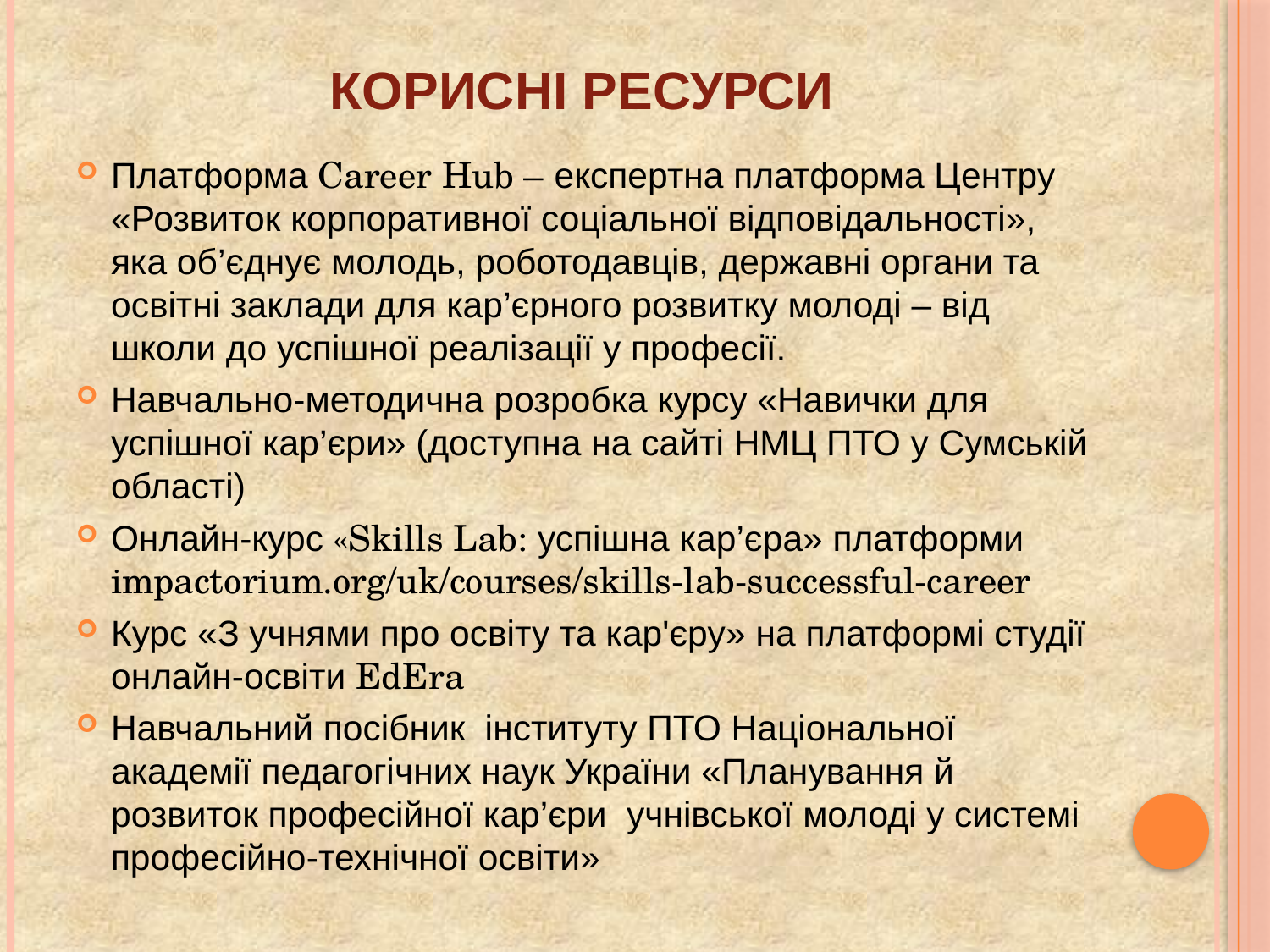

# Корисні ресурси
Платформа Career Hub – експертна платформа Центру «Розвиток корпоративної соціальної відповідальності», яка об’єднує молодь, роботодавців, державні органи та освітні заклади для кар’єрного розвитку молоді – від школи до успішної реалізації у професії.
Навчально-методична розробка курсу «Навички для успішної кар’єри» (доступна на сайті НМЦ ПТО у Сумській області)
Онлайн-курс «Skills Lab: успішна кар’єра» платформи impactorium.org/uk/courses/skills-lab-successful-career
Курс «З учнями про освіту та кар'єру» на платформі студії онлайн-освіти EdEra
Навчальний посібник  інституту ПТО Національної академії педагогічних наук України «Планування й розвиток професійної кар’єри  учнівської молоді у системі професійно-технічної освіти»